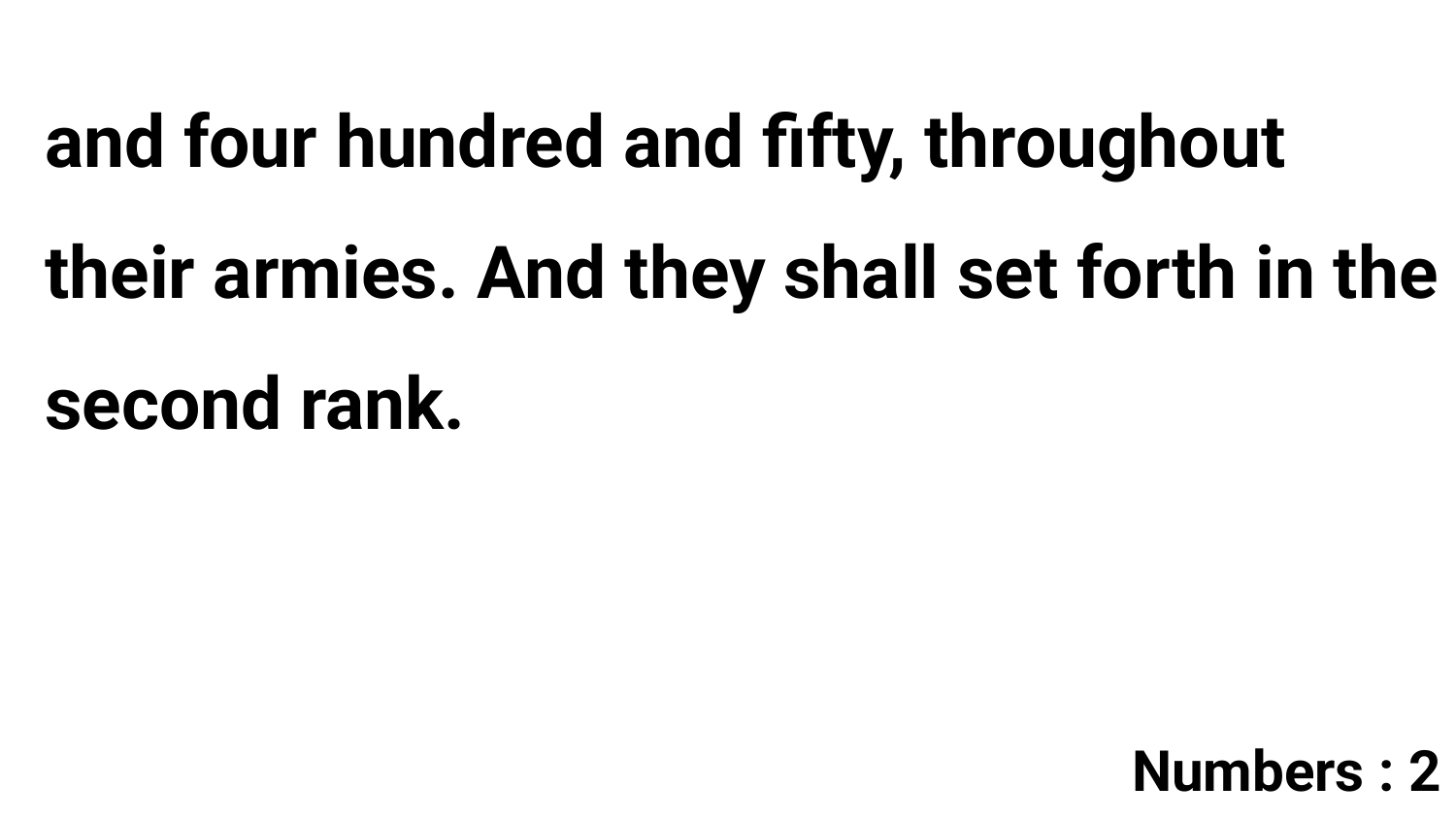

and four hundred and fifty, throughout their armies. And they shall set forth in the second rank.
Numbers : 2